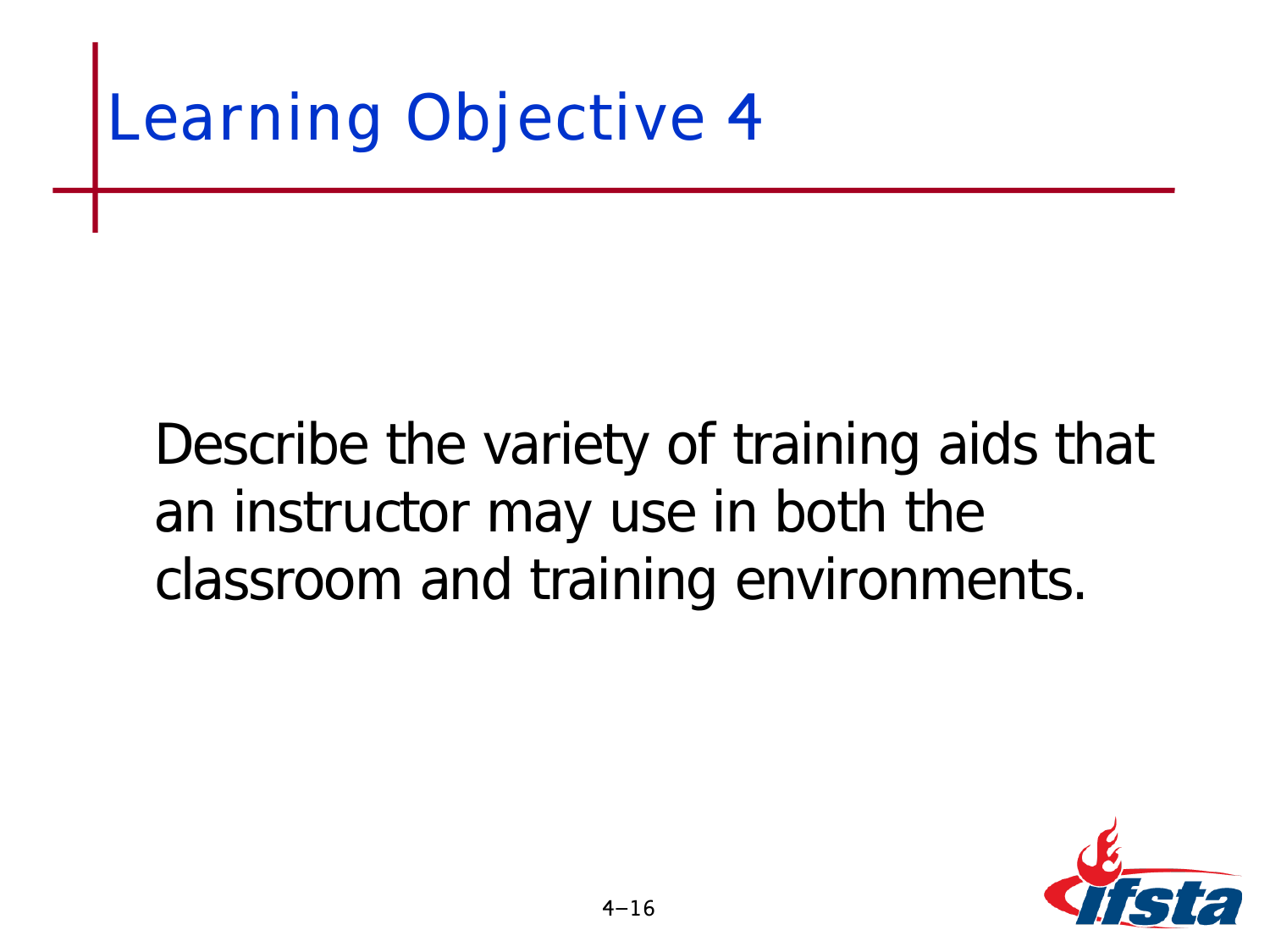

# Learning Objective 4

	Describe the variety of training aids that an instructor may use in both the classroom and training environments.
4–16